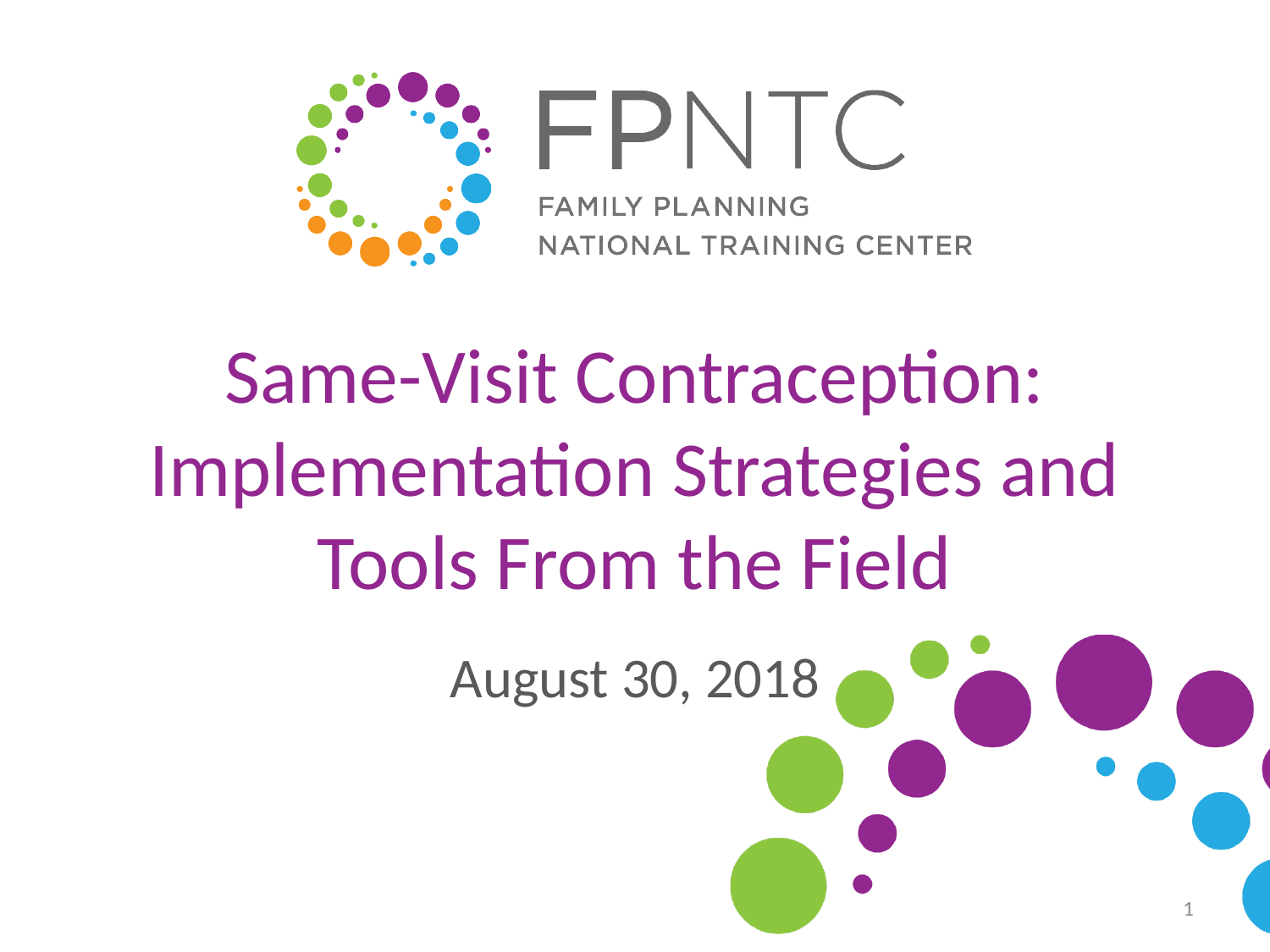

# Same-Visit Contraception: Implementation Strategies and Tools From the Field
August 30, 2018
1